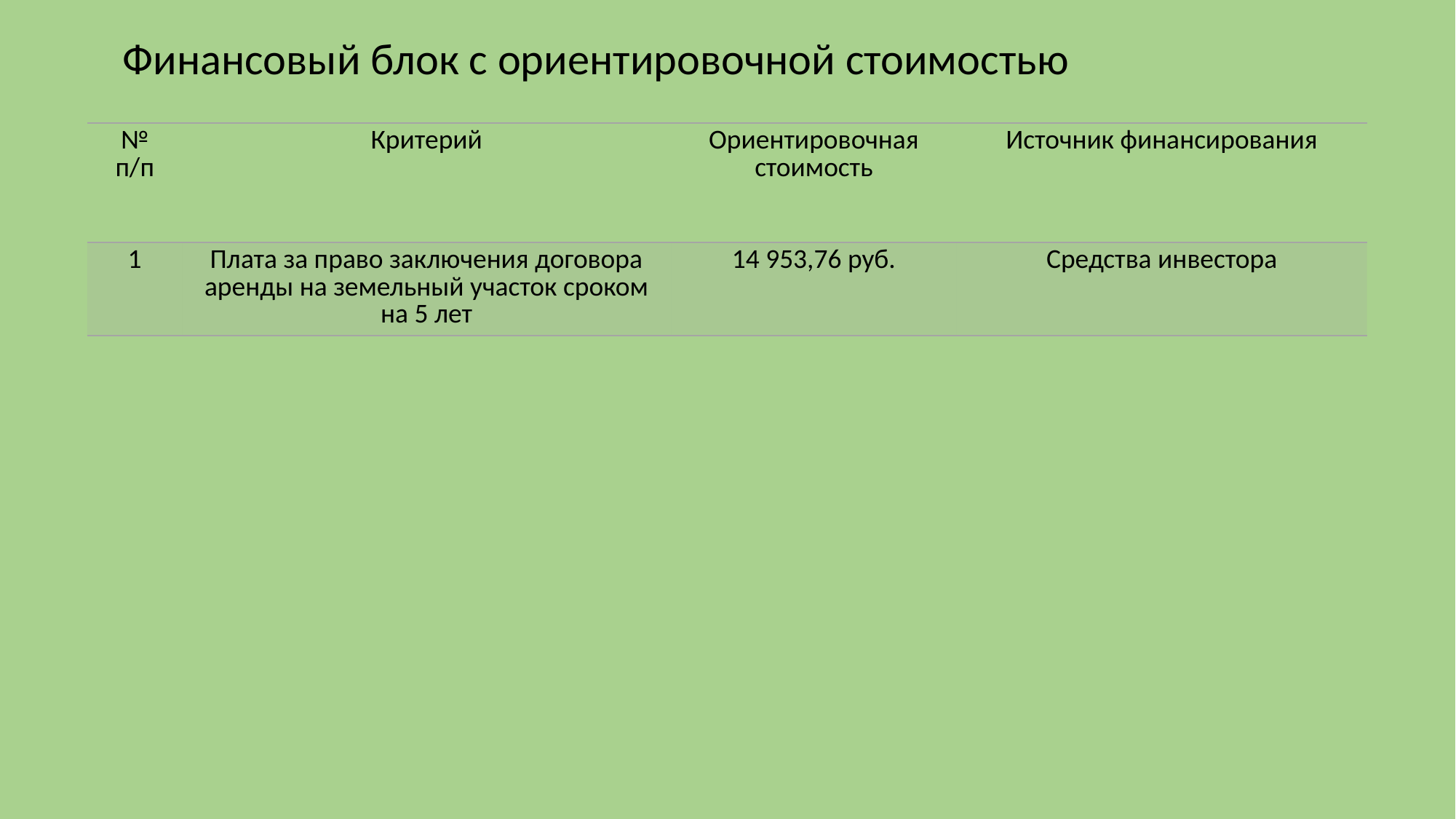

# Финансовый блок с ориентировочной стоимостью
| № п/п | Критерий | Ориентировочная стоимость | Источник финансирования |
| --- | --- | --- | --- |
| 1 | Плата за право заключения договора аренды на земельный участок сроком на 5 лет | 14 953,76 руб. | Средства инвестора |